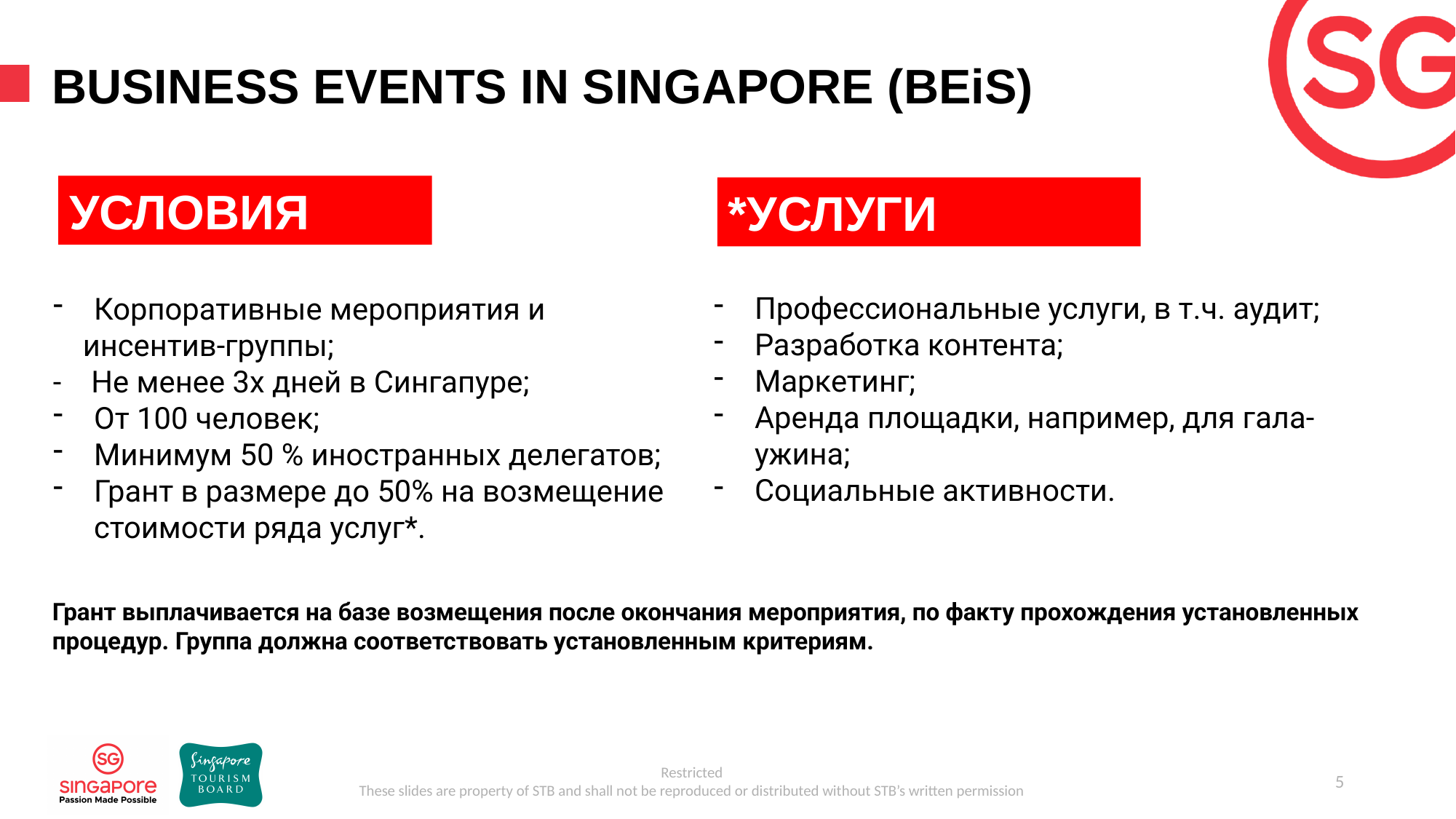

BUSINESS EVENTS IN SINGAPORE (BEiS)
УСЛОВИЯ
*УСЛУГИ

Профессиональные услуги, в т.ч. аудит;
Разработка контента;
Маркетинг;
Аренда площадки, например, для гала-ужина;
Социальные активности.
Корпоративные мероприятия и
    инсентив-группы;
-    Не менее 3х дней в Сингапуре;
От 100 человек;
Минимум 50 % иностранных делегатов;
Грант в размере до 50% на возмещение стоимости ряда услуг*.
Грант выплачивается на базе возмещения после окончания мероприятия, по факту прохождения установленных процедур. Группа должна соответствовать установленным критериям.
Restricted
These slides are property of STB and shall not be reproduced or distributed without STB’s written permission
5